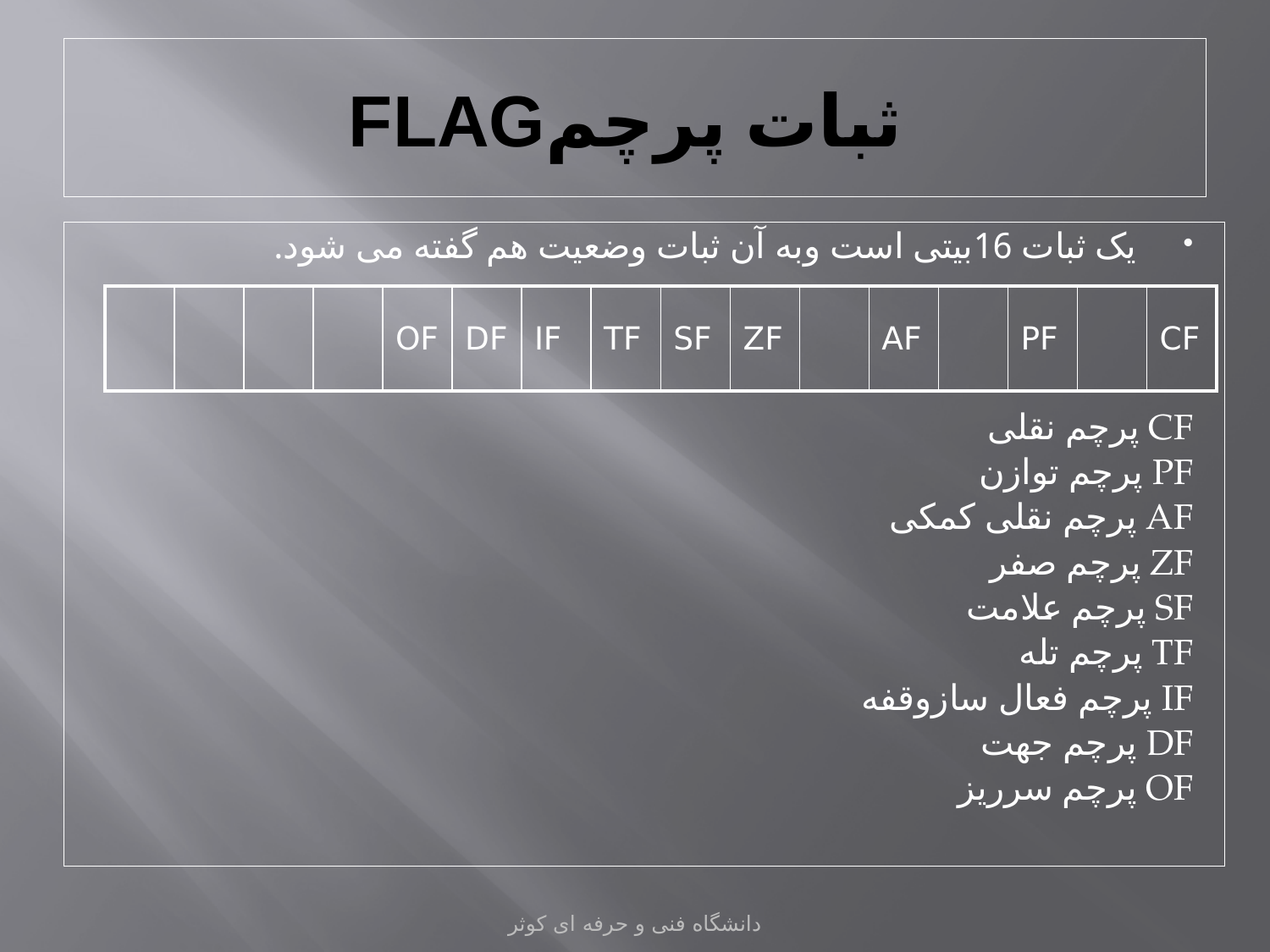

# FLAGثبات پرچم
یک ثبات 16بیتی است وبه آن ثبات وضعیت هم گفته می شود.

CF پرچم نقلی
PF پرچم توازن
AF پرچم نقلی کمکی
ZF پرچم صفر
SF پرچم علامت
TF پرچم تله
IF پرچم فعال سازوقفه
DF پرچم جهت
OF پرچم سرریز
|  |  |  |  | OF | DF | IF | TF | SF | ZF |  | AF |  | PF |  | CF |
| --- | --- | --- | --- | --- | --- | --- | --- | --- | --- | --- | --- | --- | --- | --- | --- |
دانشگاه فنی و حرفه ای کوثر